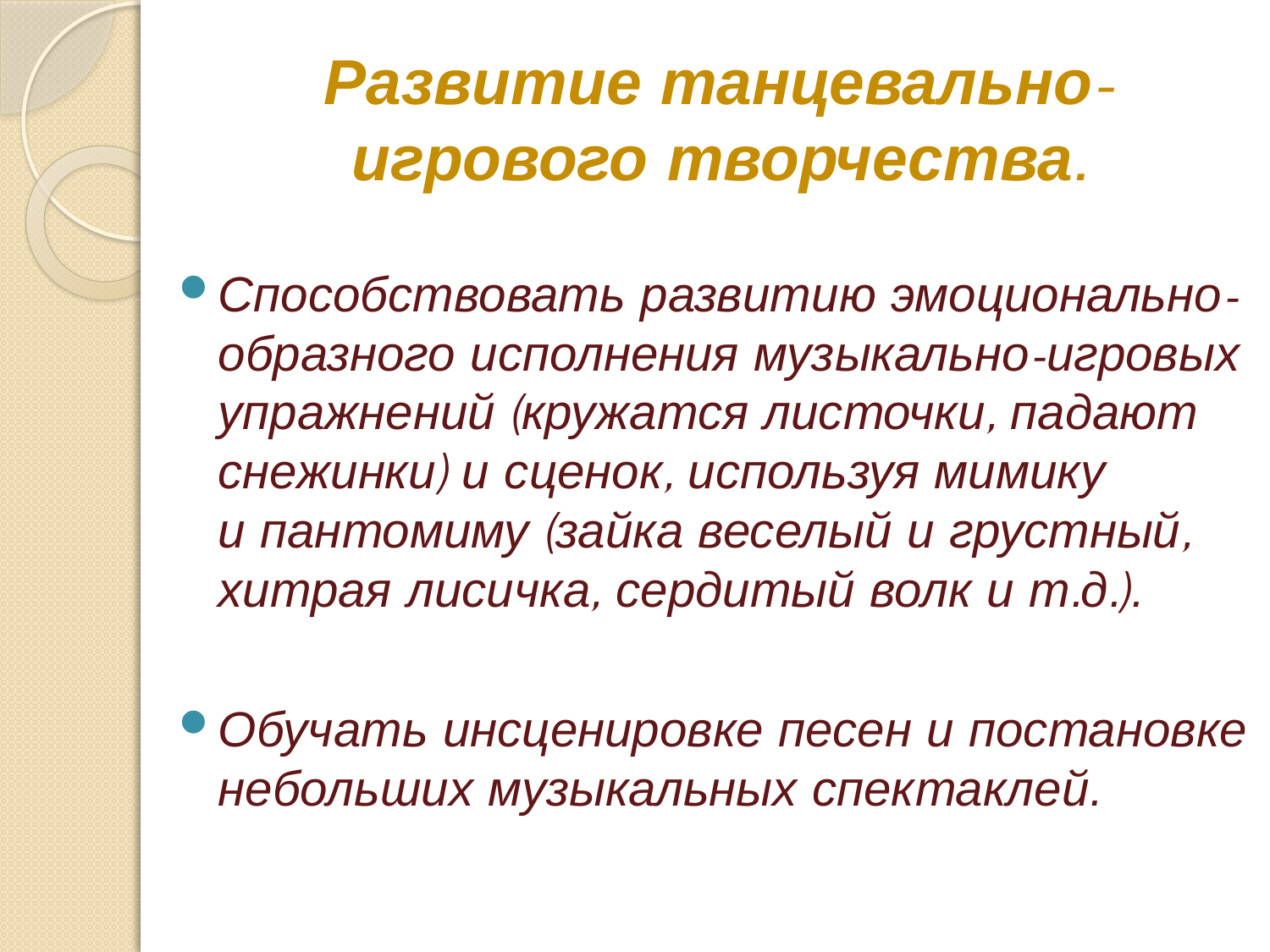

# Развитие танцевально-игрового творчества.
Способствовать развитию эмоционально-образного исполнения музыкально-игровых упражнений (кружатся листочки, падают снежинки) и сценок, используя мимику и пантомиму (зайка веселый и грустный, хитрая лисичка, сердитый волк и т.д.).

Обучать инсценировке песен и постановке небольших музыкальных спектаклей.